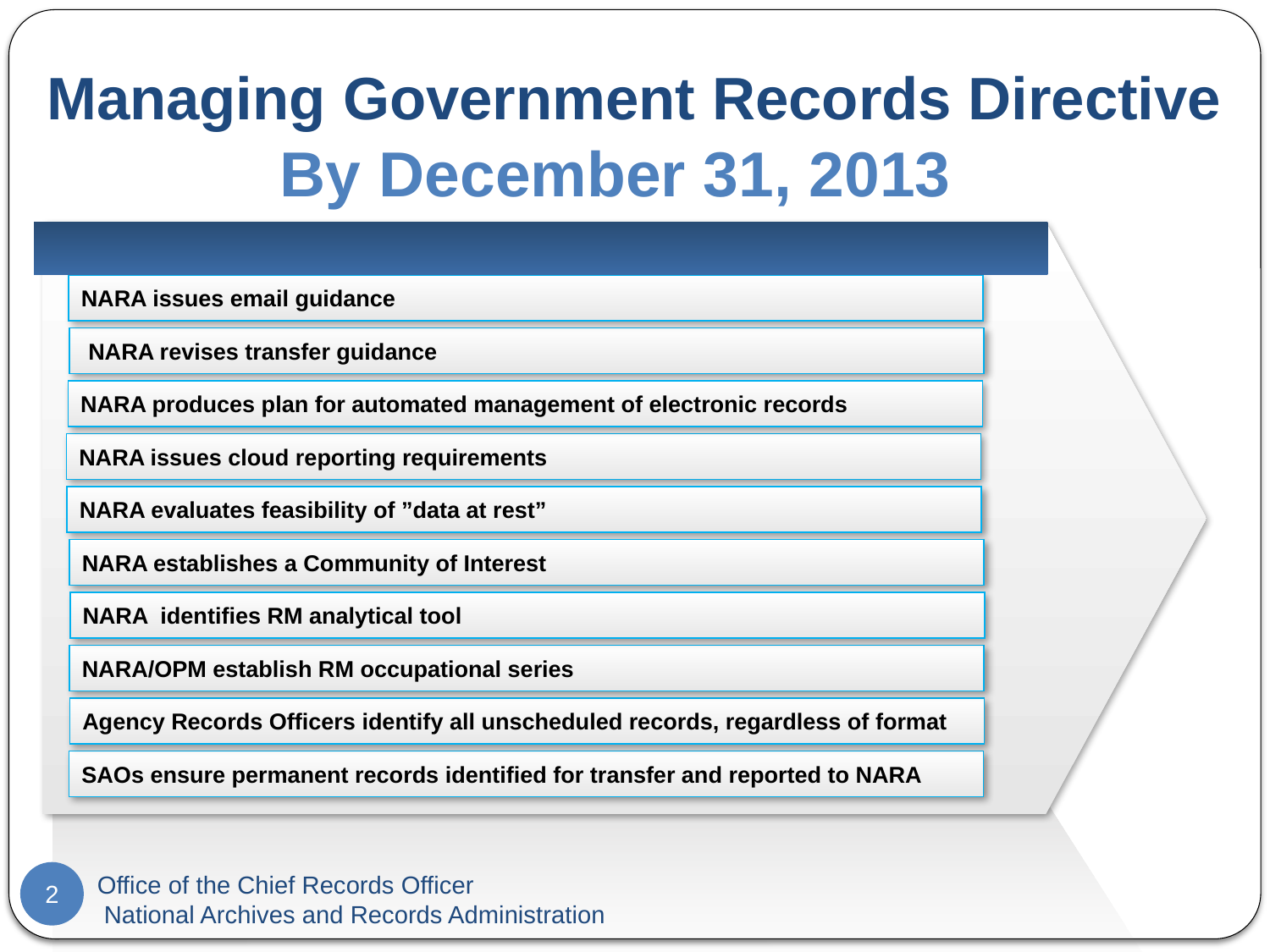

Managing Government Records Directive
By December 31, 2013

NARA issues email guidance
 NARA revises transfer guidance
NARA produces plan for automated management of electronic records
NARA issues cloud reporting requirements
NARA evaluates feasibility of ”data at rest”
NARA establishes a Community of Interest
NARA  identifies RM analytical tool
NARA/OPM establish RM occupational series
Agency Records Officers identify all unscheduled records, regardless of format
SAOs ensure permanent records identified for transfer and reported to NARA

2
Office of the Chief Records Officer
 National Archives and Records Administration